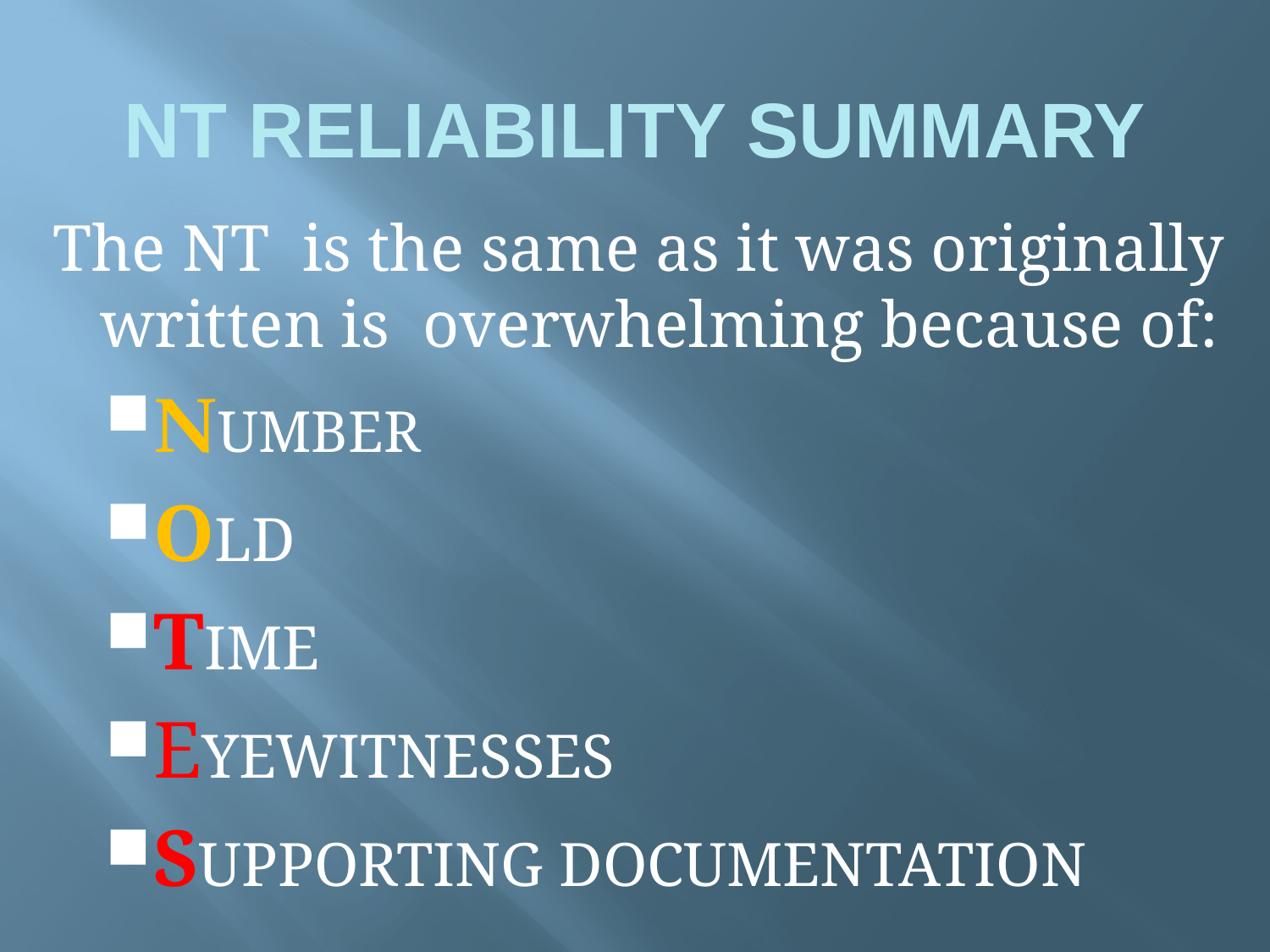

# NT RELIABILITY SUMMARY
The NT  is the same as it was originally written is  overwhelming because of:
NUMBER
OLD
TIME
EYEWITNESSES
SUPPORTING DOCUMENTATION